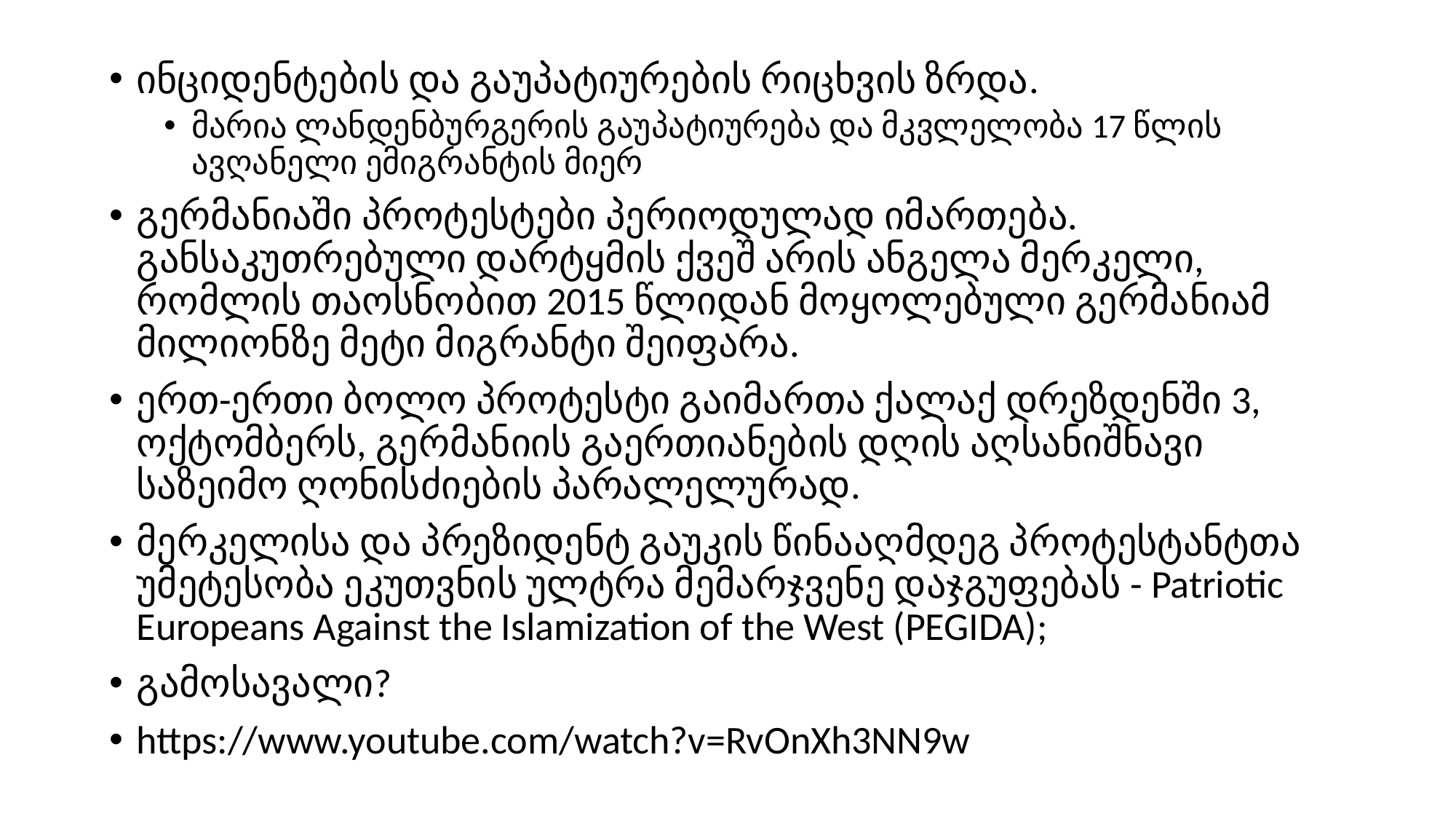

ინციდენტების და გაუპატიურების რიცხვის ზრდა.
მარია ლანდენბურგერის გაუპატიურება და მკვლელობა 17 წლის ავღანელი ემიგრანტის მიერ
გერმანიაში პროტესტები პერიოდულად იმართება. განსაკუთრებული დარტყმის ქვეშ არის ანგელა მერკელი, რომლის თაოსნობით 2015 წლიდან მოყოლებული გერმანიამ მილიონზე მეტი მიგრანტი შეიფარა.
ერთ-ერთი ბოლო პროტესტი გაიმართა ქალაქ დრეზდენში 3, ოქტომბერს, გერმანიის გაერთიანების დღის აღსანიშნავი საზეიმო ღონისძიების პარალელურად.
მერკელისა და პრეზიდენტ გაუკის წინააღმდეგ პროტესტანტთა უმეტესობა ეკუთვნის ულტრა მემარჯვენე დაჯგუფებას - Patriotic Europeans Against the Islamization of the West (PEGIDA);
გამოსავალი?
https://www.youtube.com/watch?v=RvOnXh3NN9w